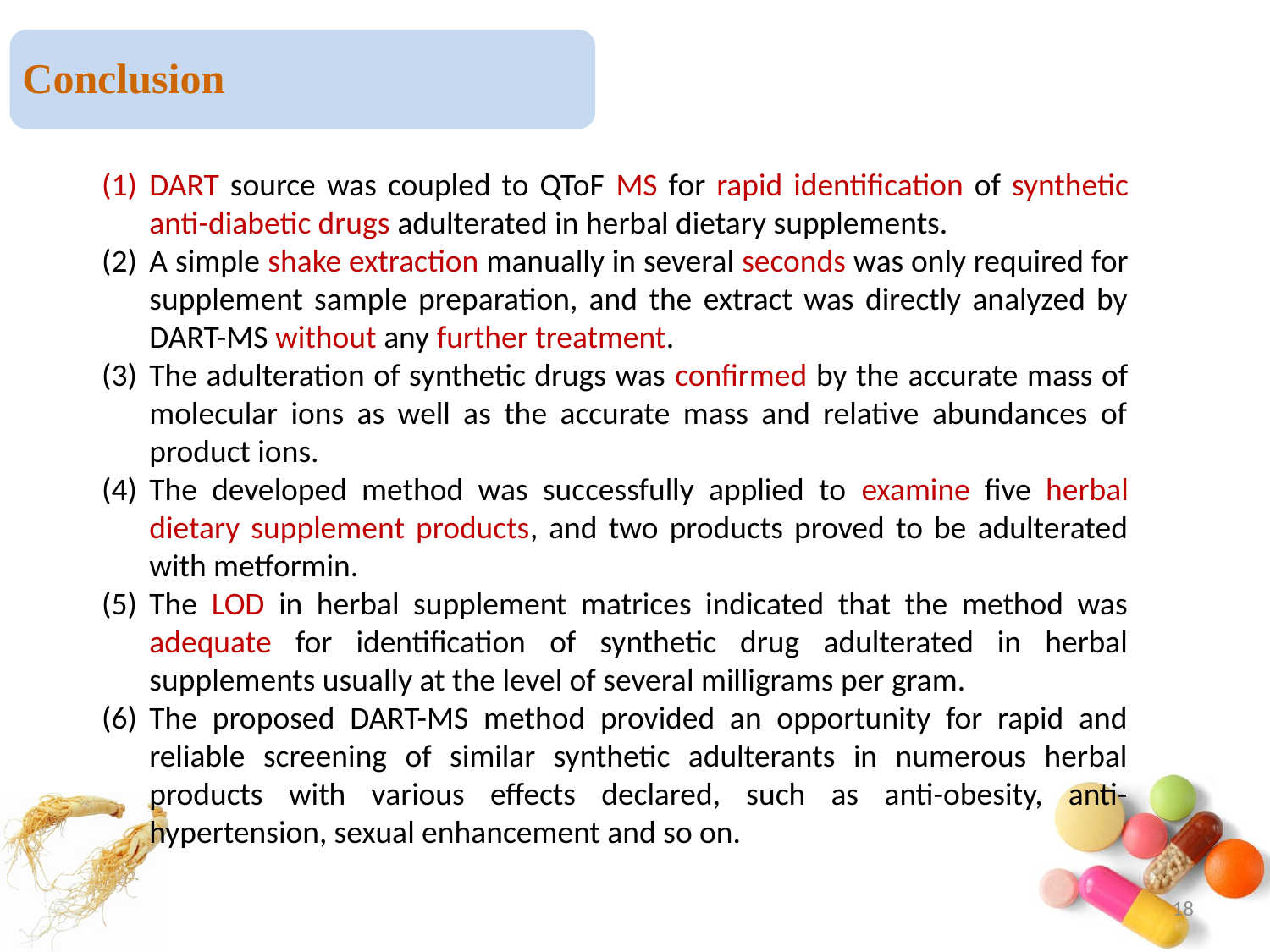

Conclusion
DART source was coupled to QToF MS for rapid identification of synthetic anti-diabetic drugs adulterated in herbal dietary supplements.
A simple shake extraction manually in several seconds was only required for supplement sample preparation, and the extract was directly analyzed by DART-MS without any further treatment.
The adulteration of synthetic drugs was confirmed by the accurate mass of molecular ions as well as the accurate mass and relative abundances of product ions.
The developed method was successfully applied to examine five herbal dietary supplement products, and two products proved to be adulterated with metformin.
The LOD in herbal supplement matrices indicated that the method was adequate for identification of synthetic drug adulterated in herbal supplements usually at the level of several milligrams per gram.
The proposed DART-MS method provided an opportunity for rapid and reliable screening of similar synthetic adulterants in numerous herbal products with various effects declared, such as anti-obesity, anti-hypertension, sexual enhancement and so on.
18